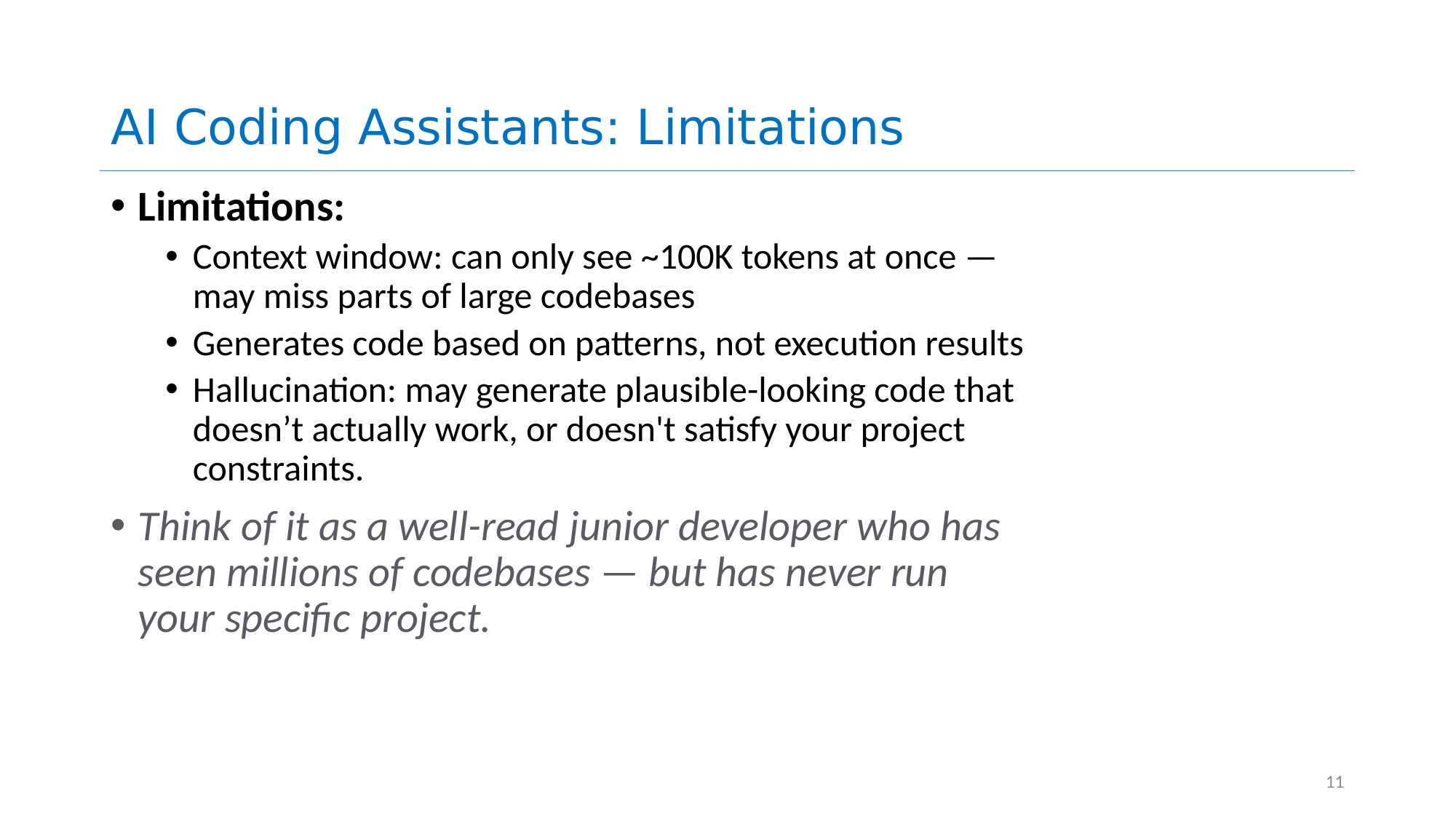

# AI Coding Assistants: Limitations
Limitations:
Context window: can only see ~100K tokens at once — may miss parts of large codebases
Generates code based on patterns, not execution results
Hallucination: may generate plausible-looking code that doesn’t actually work, or doesn't satisfy your project constraints.
Think of it as a well-read junior developer who has seen millions of codebases — but has never run your specific project.
11